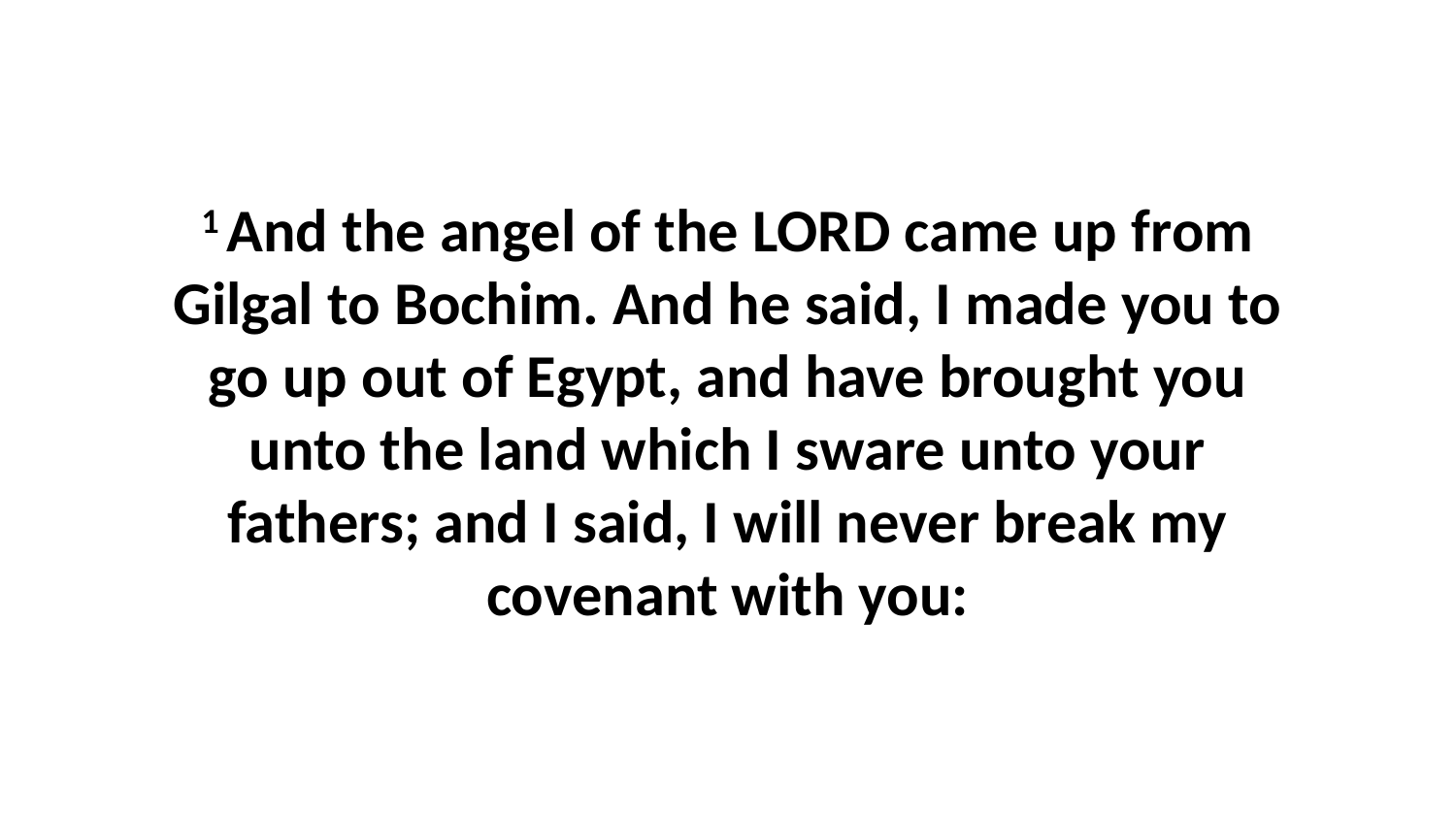

1 And the angel of the LORD came up from Gilgal to Bochim. And he said, I made you to go up out of Egypt, and have brought you unto the land which I sware unto your fathers; and I said, I will never break my covenant with you: